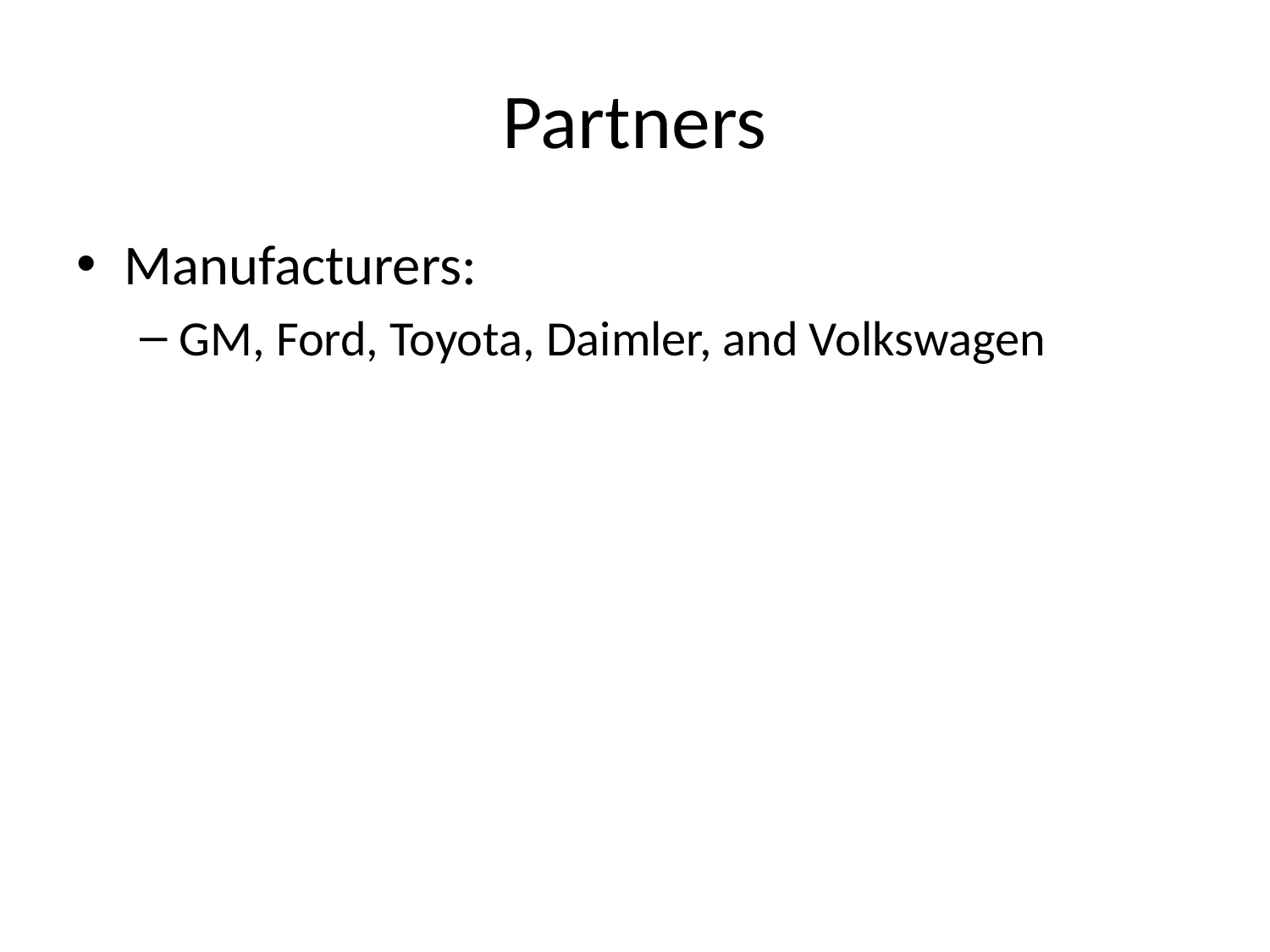

# Partners
Manufacturers:
GM, Ford, Toyota, Daimler, and Volkswagen